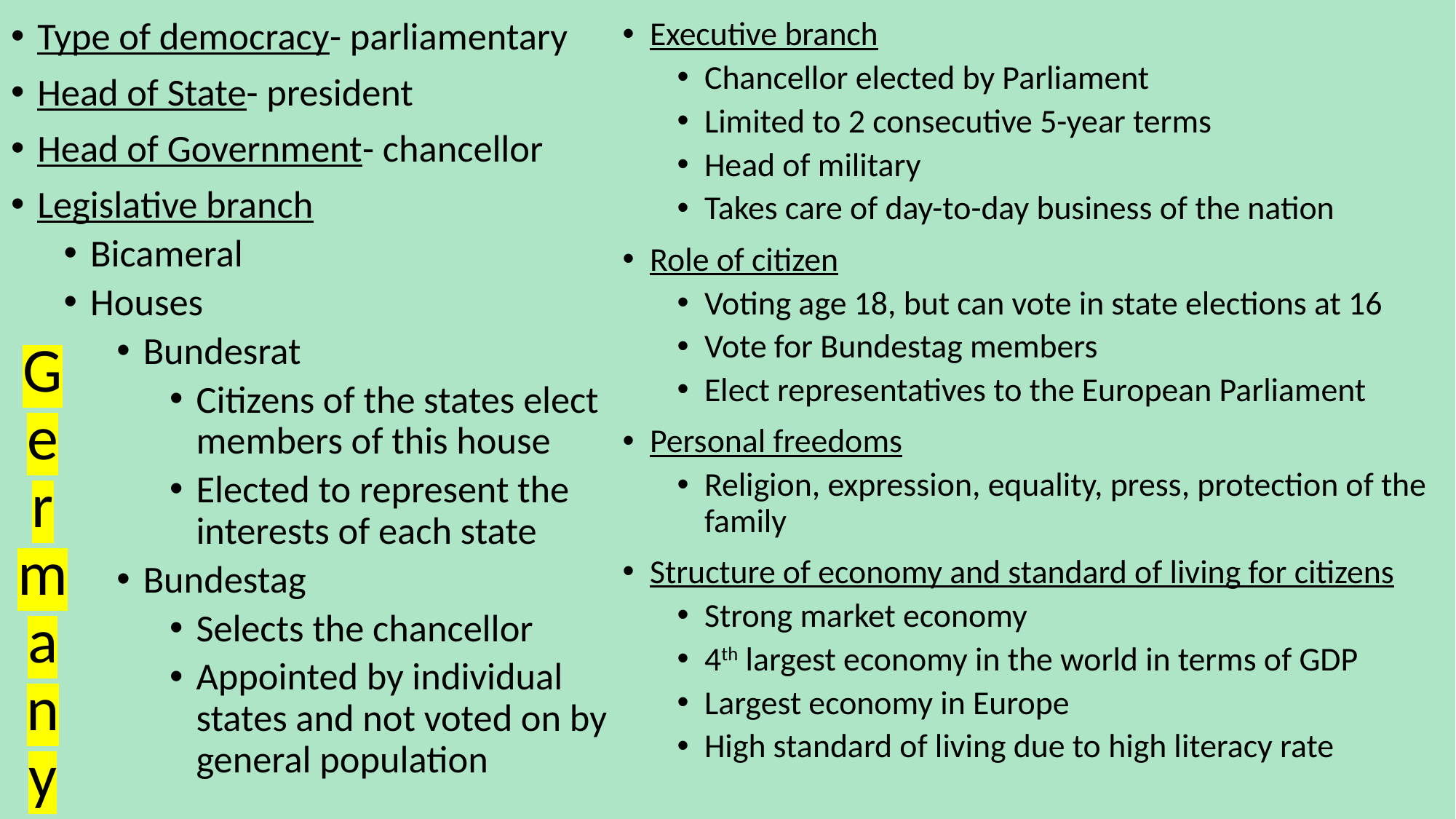

Type of democracy- parliamentary
Head of State- president
Head of Government- chancellor
Legislative branch
Bicameral
Houses
Bundesrat
Citizens of the states elect members of this house
Elected to represent the interests of each state
Bundestag
Selects the chancellor
Appointed by individual states and not voted on by general population
Executive branch
Chancellor elected by Parliament
Limited to 2 consecutive 5-year terms
Head of military
Takes care of day-to-day business of the nation
Role of citizen
Voting age 18, but can vote in state elections at 16
Vote for Bundestag members
Elect representatives to the European Parliament
Personal freedoms
Religion, expression, equality, press, protection of the family
Structure of economy and standard of living for citizens
Strong market economy
4th largest economy in the world in terms of GDP
Largest economy in Europe
High standard of living due to high literacy rate
# Germany